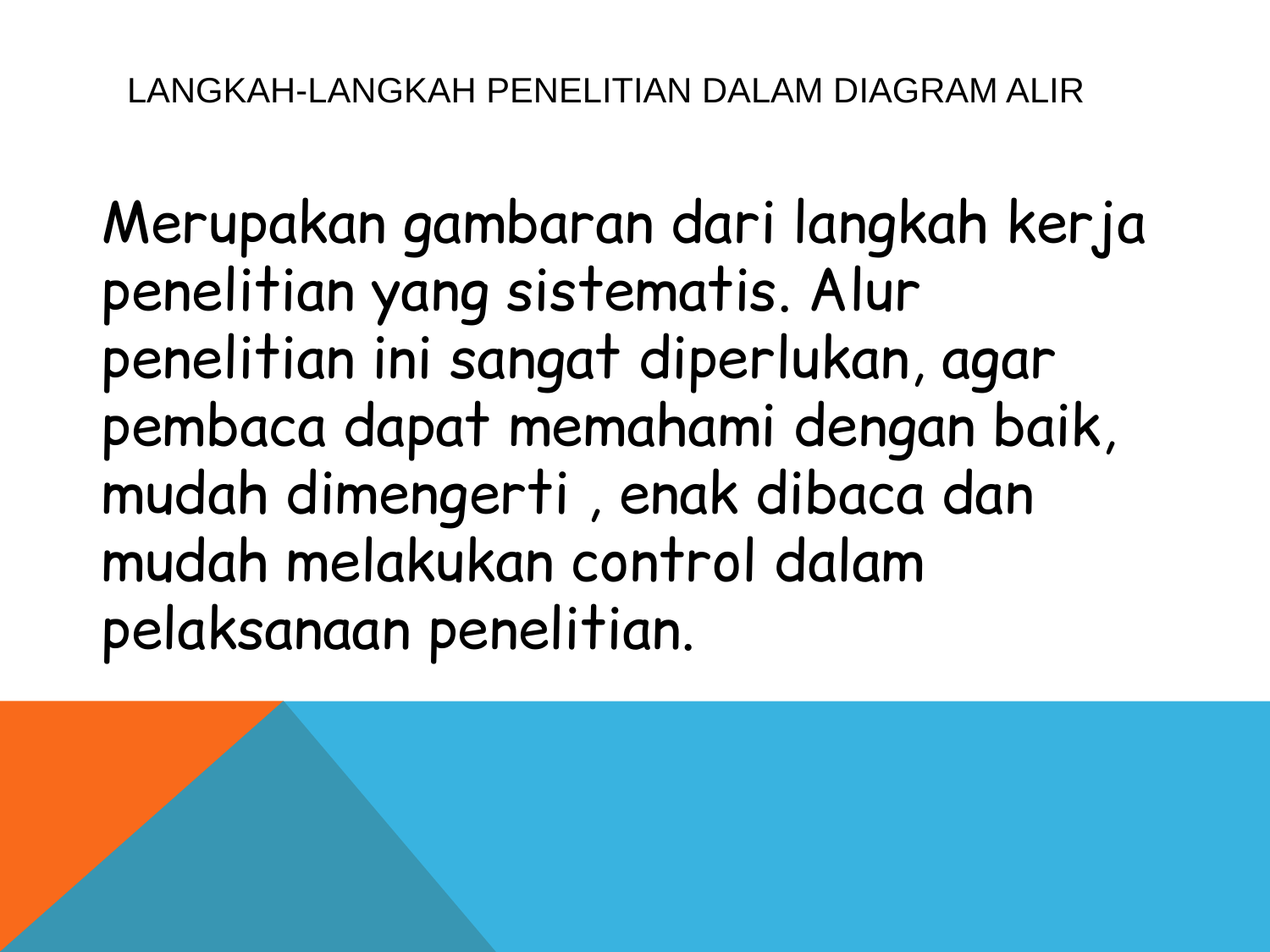

# Langkah-langkah penelitian dalam diagram alir
Merupakan gambaran dari langkah kerja penelitian yang sistematis. Alur penelitian ini sangat diperlukan, agar pembaca dapat memahami dengan baik, mudah dimengerti , enak dibaca dan mudah melakukan control dalam pelaksanaan penelitian.